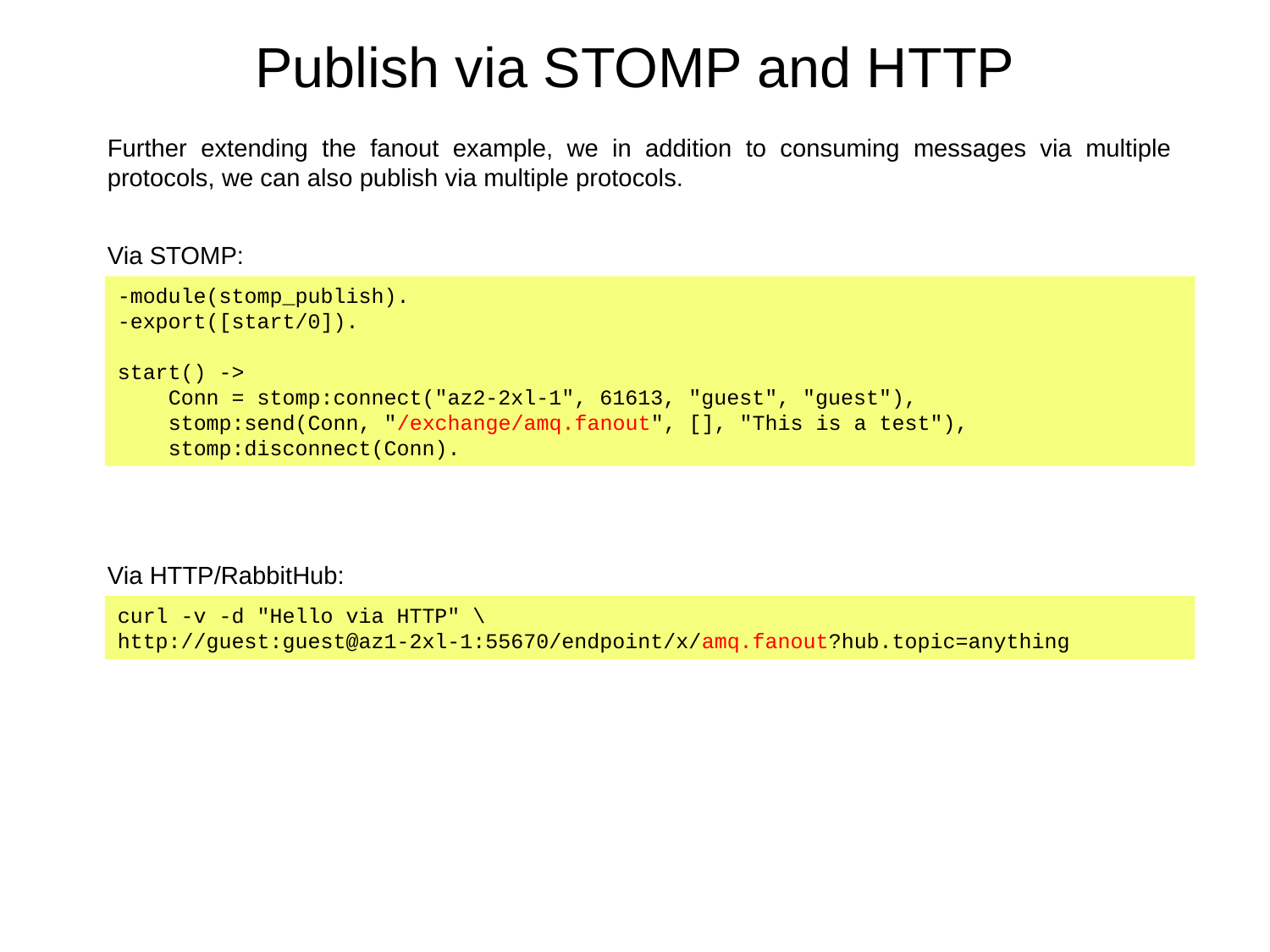

# Publish via STOMP and HTTP
Further extending the fanout example, we in addition to consuming messages via multiple protocols, we can also publish via multiple protocols.
Via STOMP:
-module(stomp_publish).
-export([start/0]).

start() ->
    Conn = stomp:connect("az2-2xl-1", 61613, "guest", "guest"),
    stomp:send(Conn, "/exchange/amq.fanout", [], "This is a test"),
    stomp:disconnect(Conn).
Via HTTP/RabbitHub:
curl -v -d "Hello via HTTP" \
http://guest:guest@az1-2xl-1:55670/endpoint/x/amq.fanout?hub.topic=anything